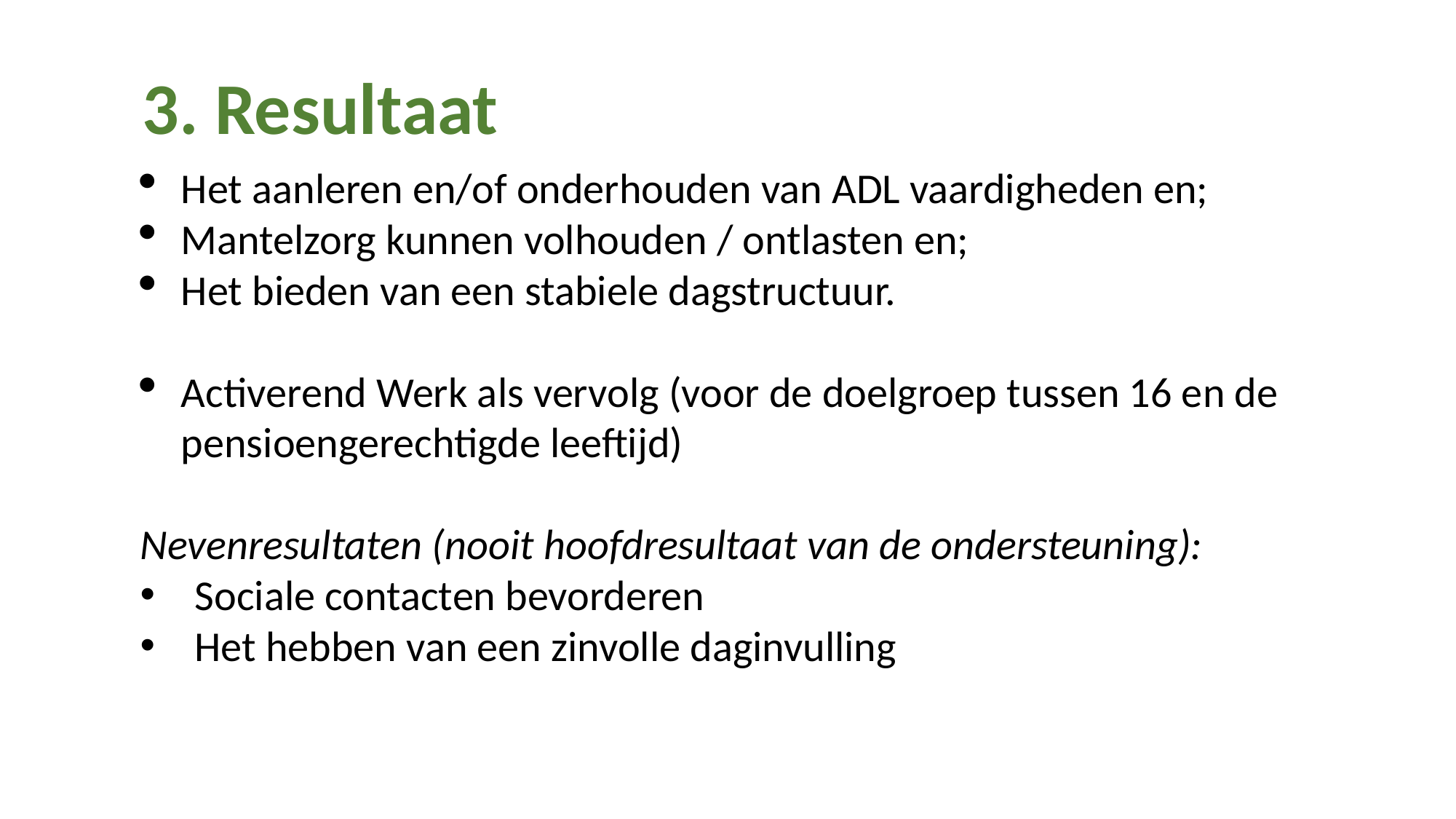

3. Resultaat
Het aanleren en/of onderhouden van ADL vaardigheden en;
Mantelzorg kunnen volhouden / ontlasten en;
Het bieden van een stabiele dagstructuur.

Activerend Werk als vervolg (voor de doelgroep tussen 16 en de pensioengerechtigde leeftijd)

Nevenresultaten (nooit hoofdresultaat van de ondersteuning):
Sociale contacten bevorderen
Het hebben van een zinvolle daginvulling